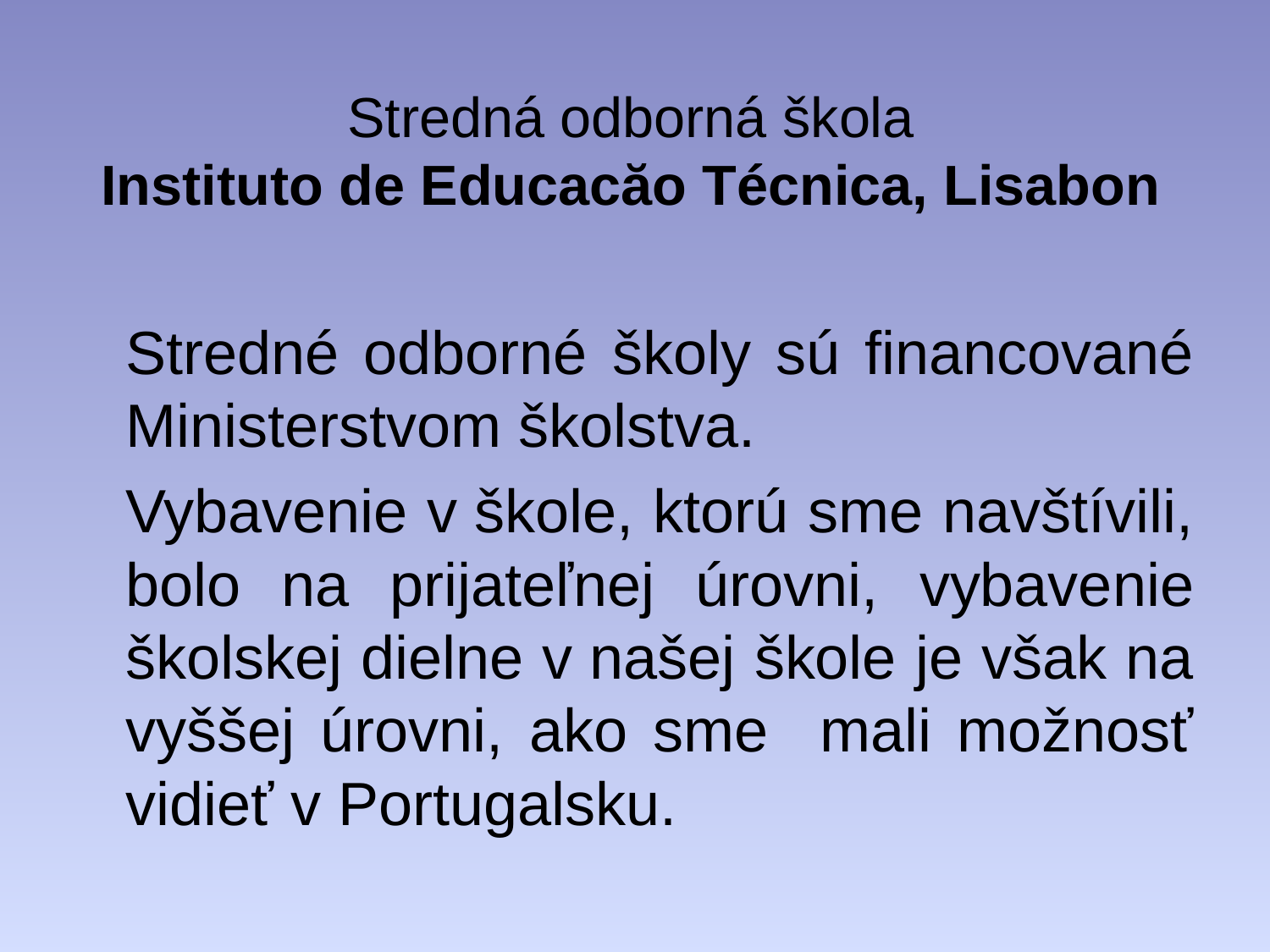

# Stredná odborná škola Instituto de Educacăo Técnica, Lisabon

	Stredné odborné školy sú financované Ministerstvom školstva.
	Vybavenie v škole, ktorú sme navštívili, bolo na prijateľnej úrovni, vybavenie školskej dielne v našej škole je však na vyššej úrovni, ako sme  mali možnosť vidieť v Portugalsku.